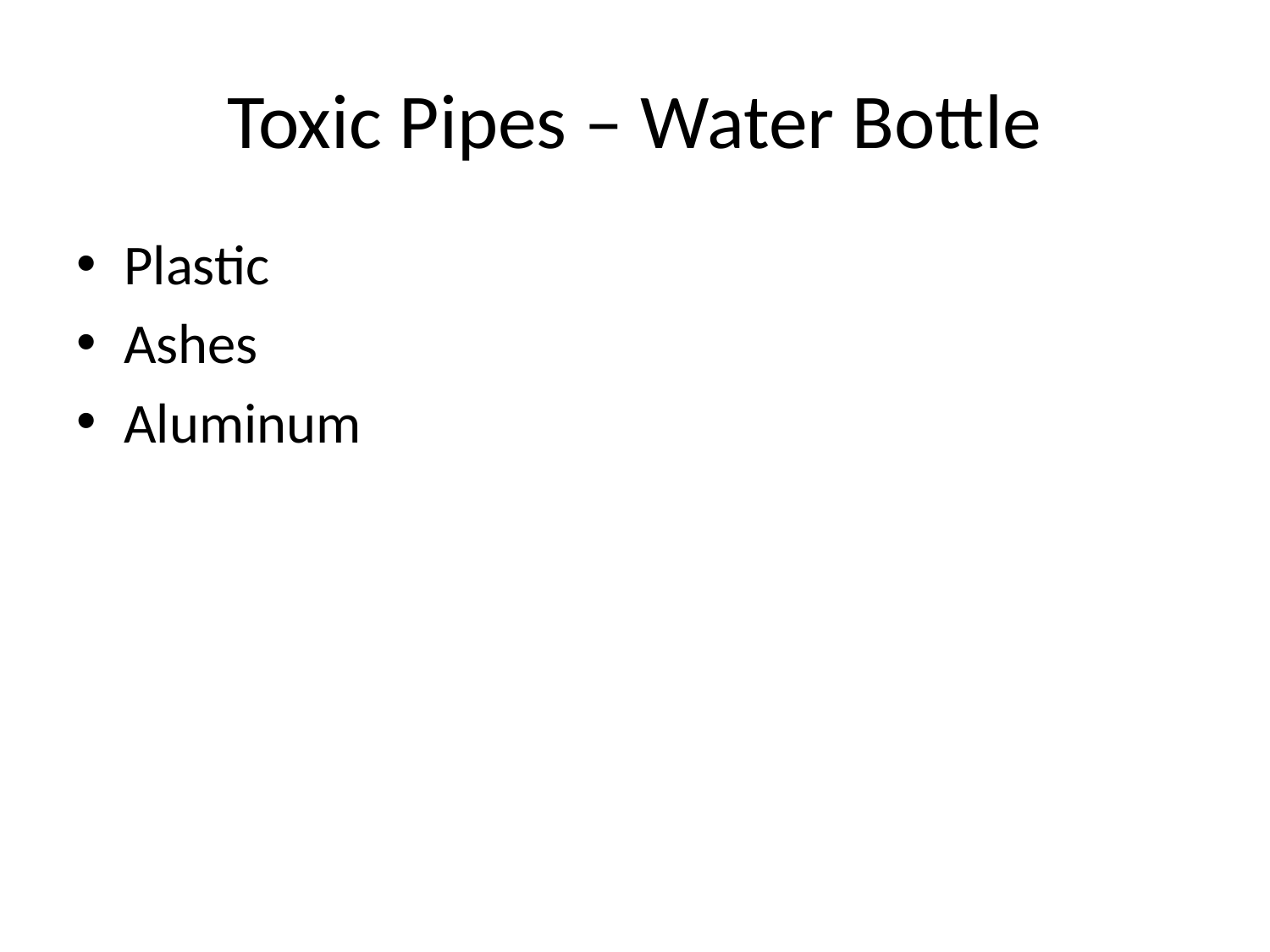

# Toxic Pipes – Water Bottle
Plastic
Ashes
Aluminum